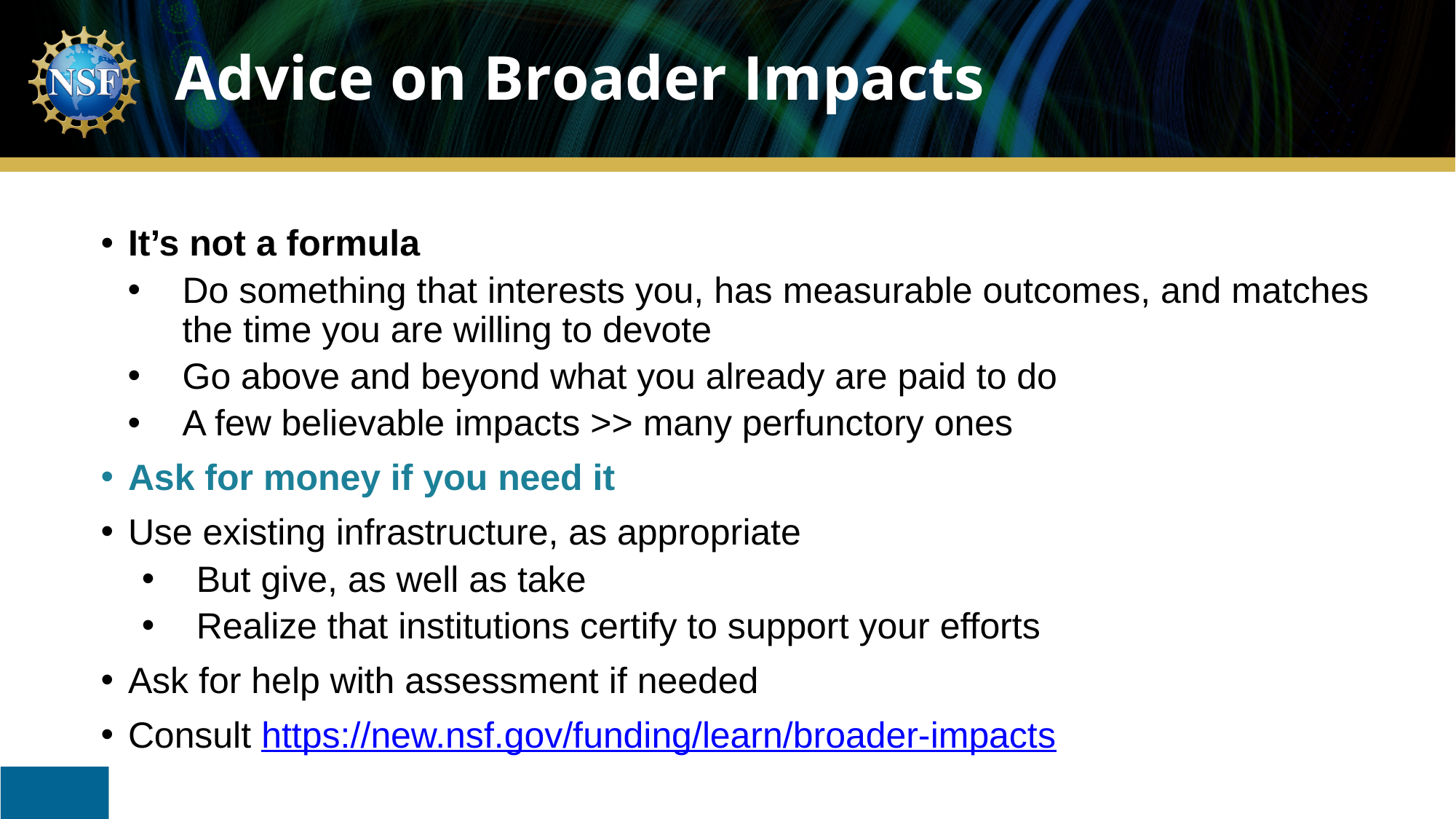

Advice on Broader Impacts
It’s not a formula
Do something that interests you, has measurable outcomes, and matches the time you are willing to devote
Go above and beyond what you already are paid to do
A few believable impacts >> many perfunctory ones​
Ask for money if you need it
Use existing infrastructure, as appropriate
But give, as well as take
Realize that institutions certify to support your efforts
Ask for help with assessment if needed
Consult https://new.nsf.gov/funding/learn/broader-impacts